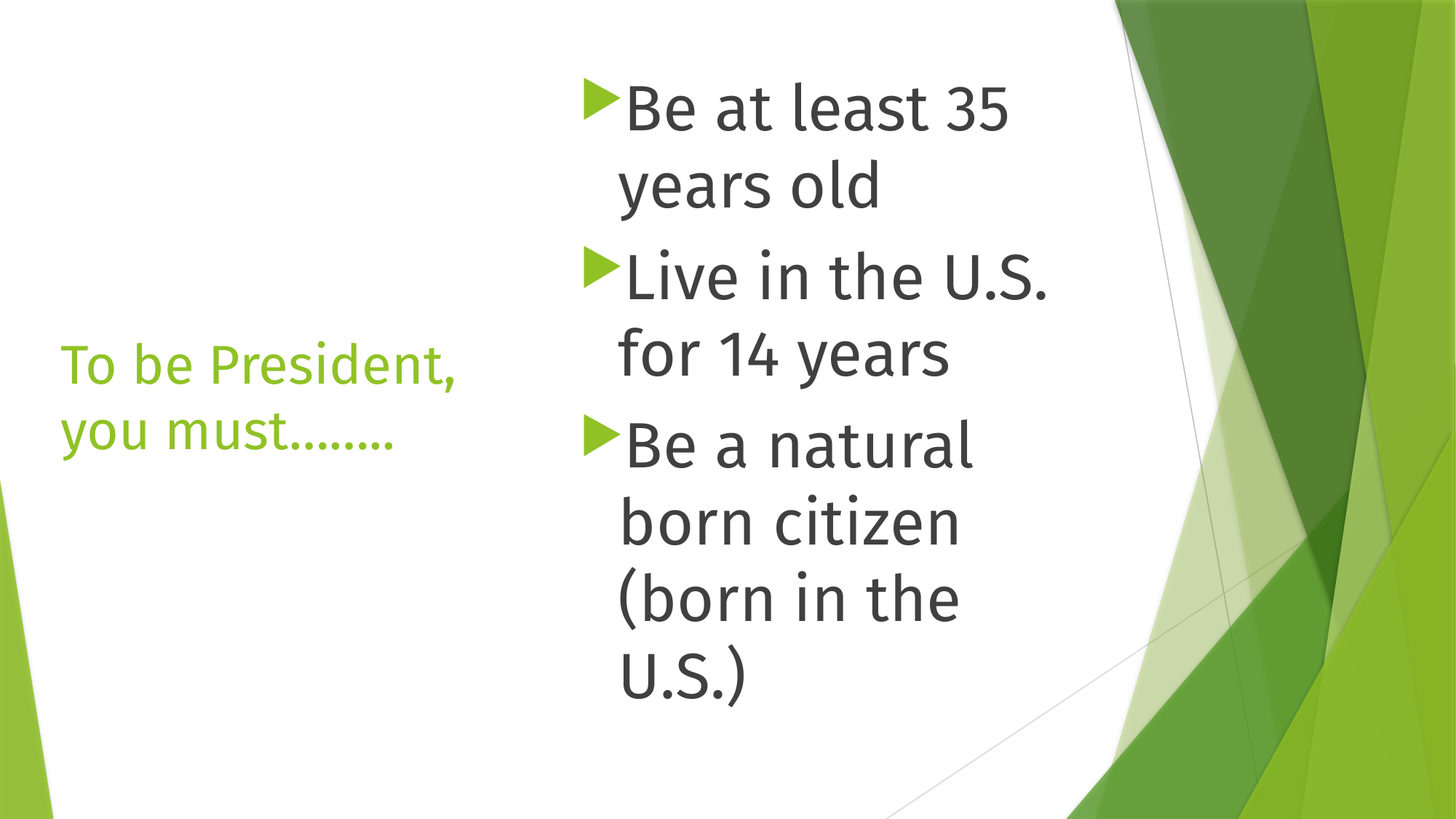

# To be President, you must……..

Be at least 35 years old
Live in the U.S. for 14 years
Be a natural born citizen (born in the U.S.)